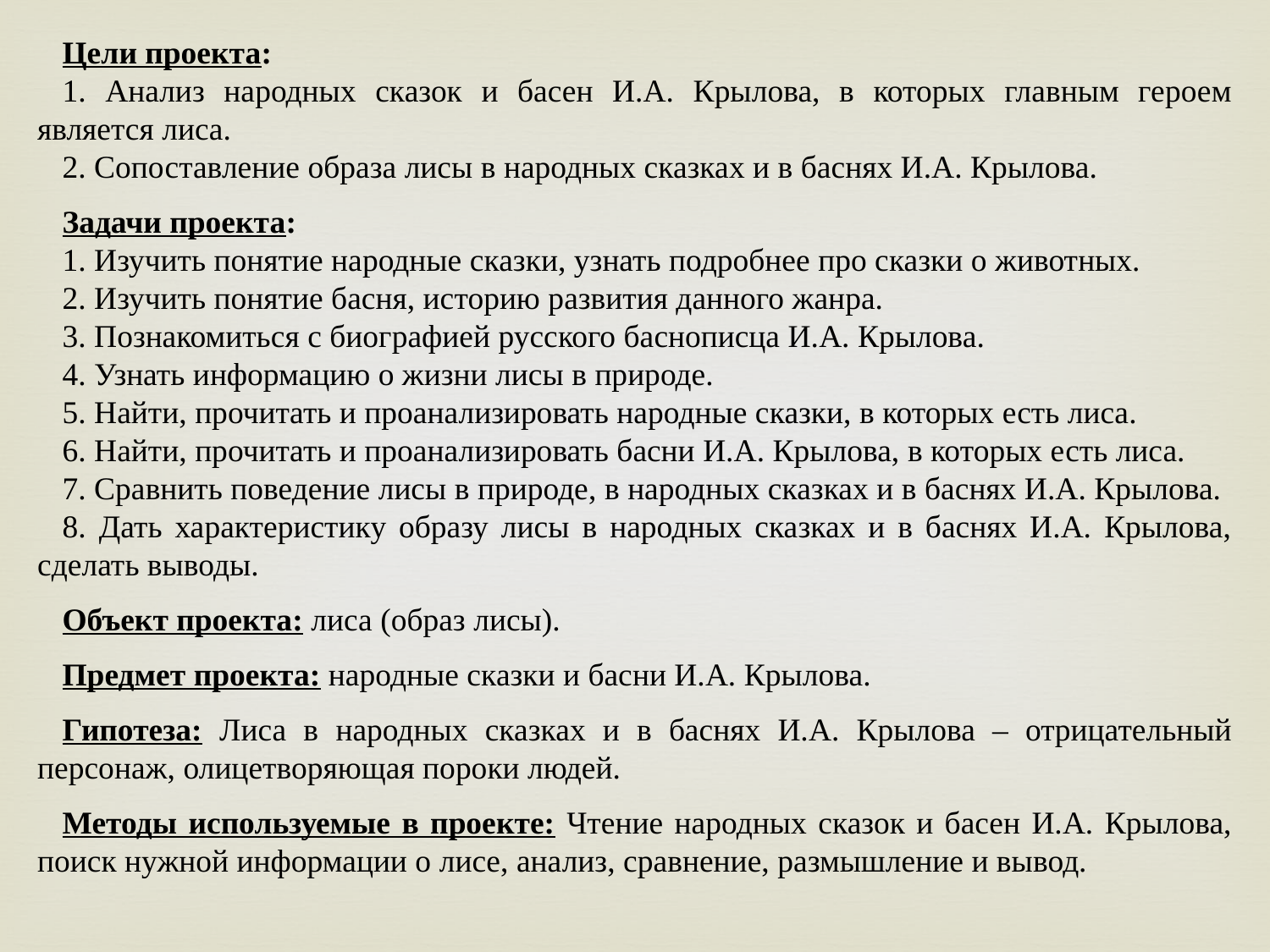

Цели проекта:
1. Анализ народных сказок и басен И.А. Крылова, в которых главным героем является лиса.
2. Сопоставление образа лисы в народных сказках и в баснях И.А. Крылова.

Задачи проекта:
1. Изучить понятие народные сказки, узнать подробнее про сказки о животных.
2. Изучить понятие басня, историю развития данного жанра.
3. Познакомиться с биографией русского баснописца И.А. Крылова.
4. Узнать информацию о жизни лисы в природе.
5. Найти, прочитать и проанализировать народные сказки, в которых есть лиса.
6. Найти, прочитать и проанализировать басни И.А. Крылова, в которых есть лиса.
7. Сравнить поведение лисы в природе, в народных сказках и в баснях И.А. Крылова.
8. Дать характеристику образу лисы в народных сказках и в баснях И.А. Крылова, сделать выводы.

Объект проекта: лиса (образ лисы).

Предмет проекта: народные сказки и басни И.А. Крылова.

Гипотеза: Лиса в народных сказках и в баснях И.А. Крылова – отрицательный персонаж, олицетворяющая пороки людей.

Методы используемые в проекте: Чтение народных сказок и басен И.А. Крылова, поиск нужной информации о лисе, анализ, сравнение, размышление и вывод.